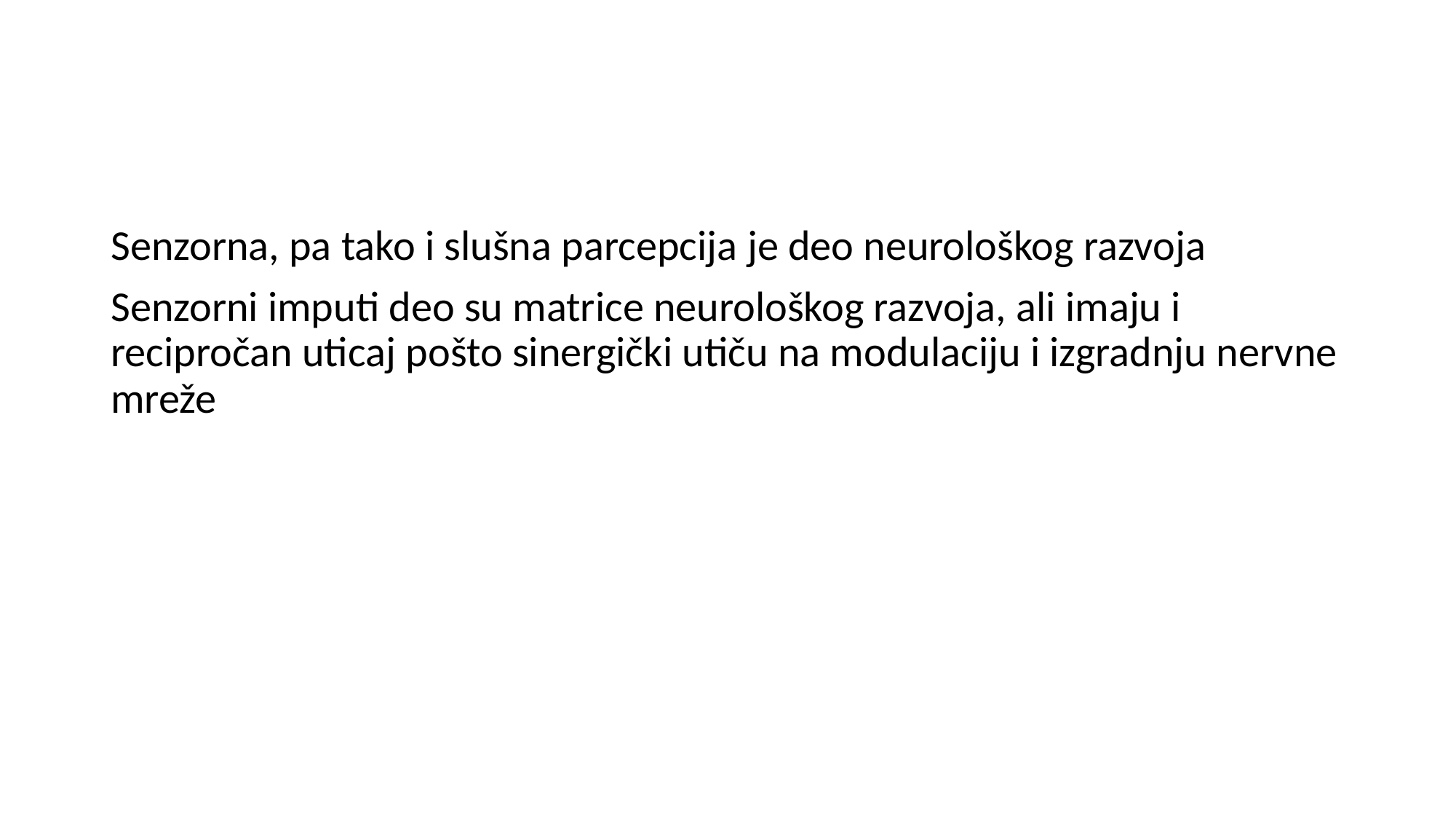

#
Senzorna, pa tako i slušna parcepcija je deo neurološkog razvoja
Senzorni imputi deo su matrice neurološkog razvoja, ali imaju i recipročan uticaj pošto sinergički utiču na modulaciju i izgradnju nervne mreže